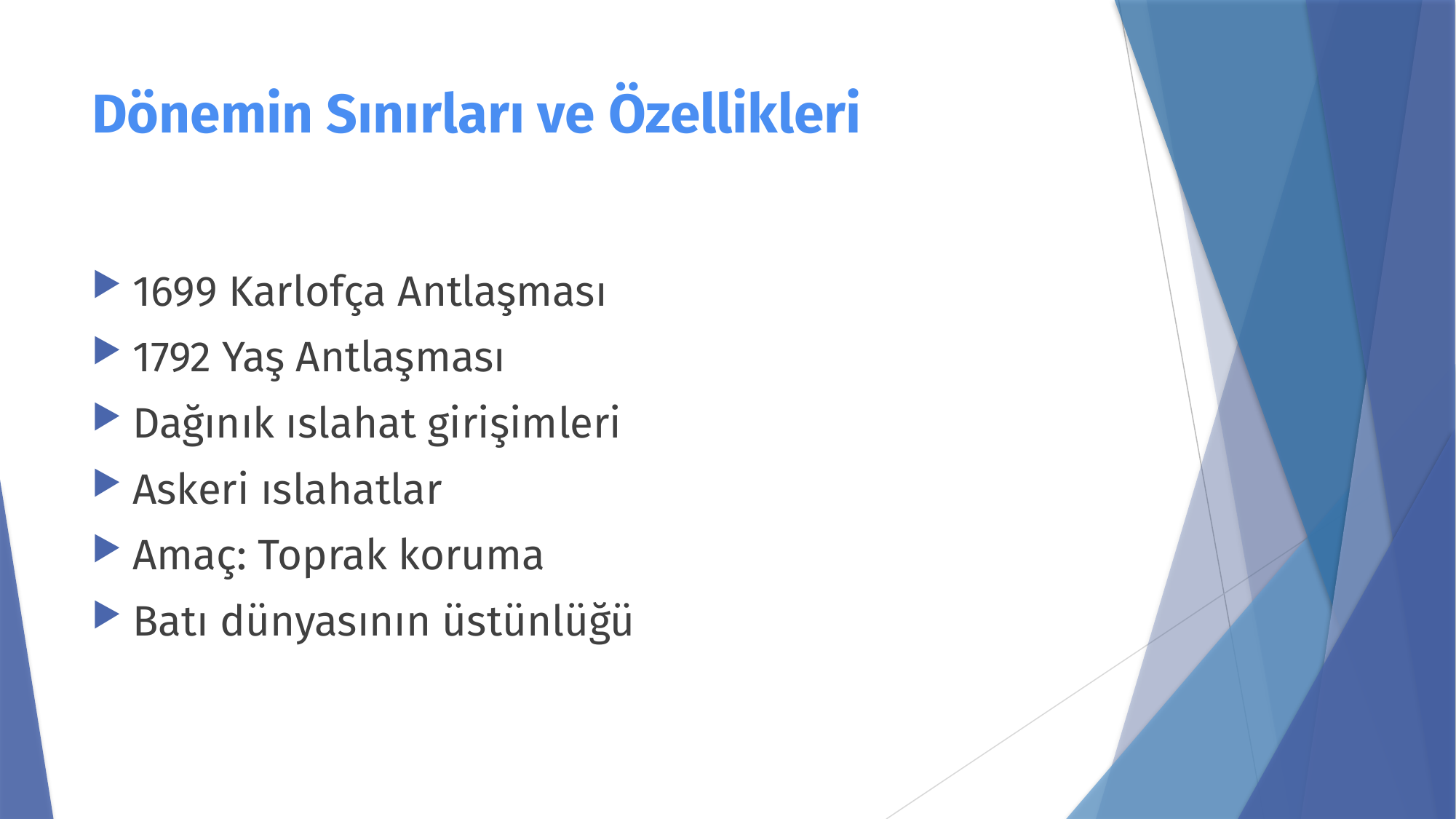

# Dönemin Sınırları ve Özellikleri
1699 Karlofça Antlaşması
1792 Yaş Antlaşması
Dağınık ıslahat girişimleri
Askeri ıslahatlar
Amaç: Toprak koruma
Batı dünyasının üstünlüğü